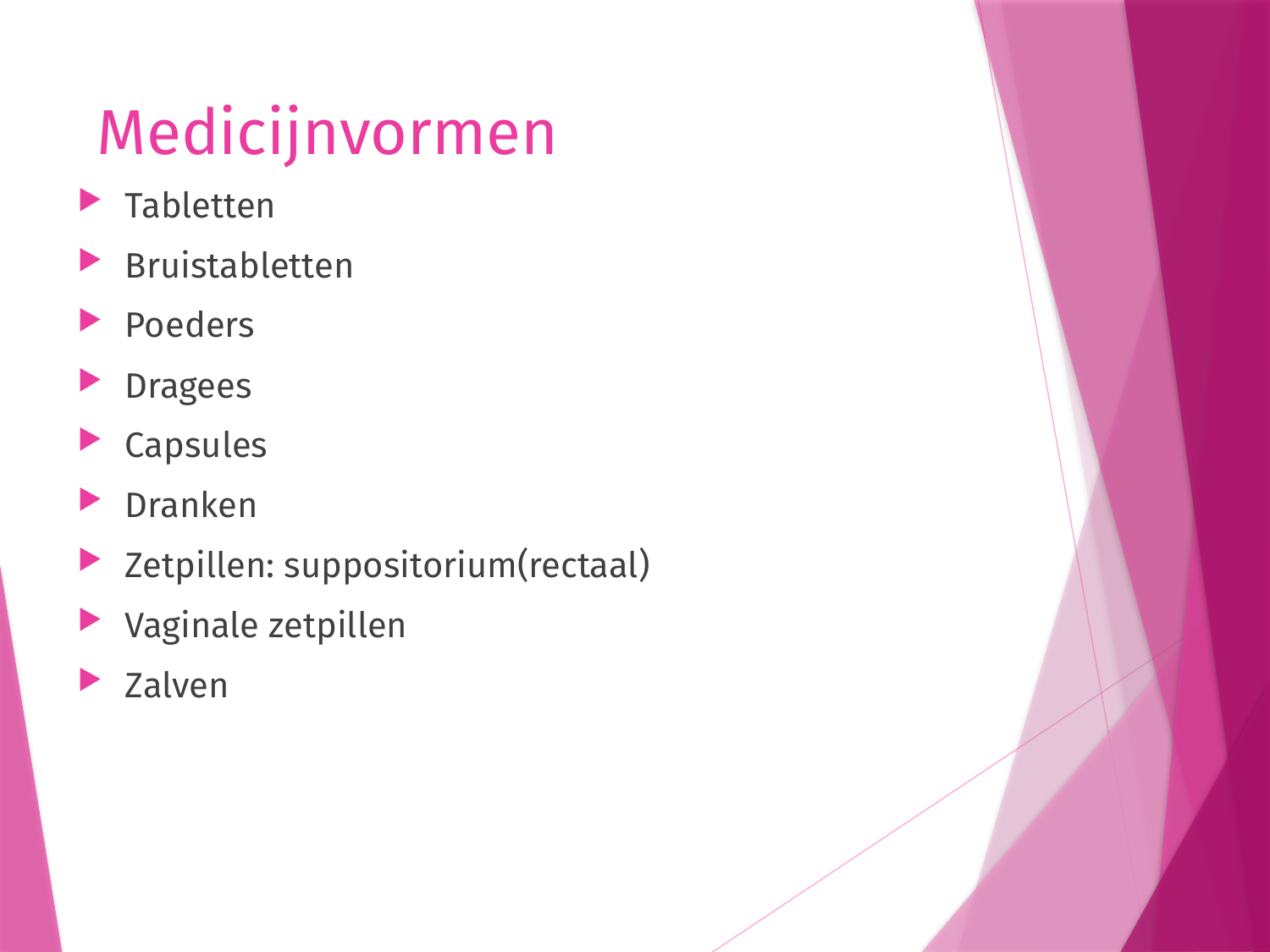

# Medicijnvormen
Tabletten
Bruistabletten
Poeders
Dragees
Capsules
Dranken
Zetpillen: suppositorium(rectaal)
Vaginale zetpillen
Zalven